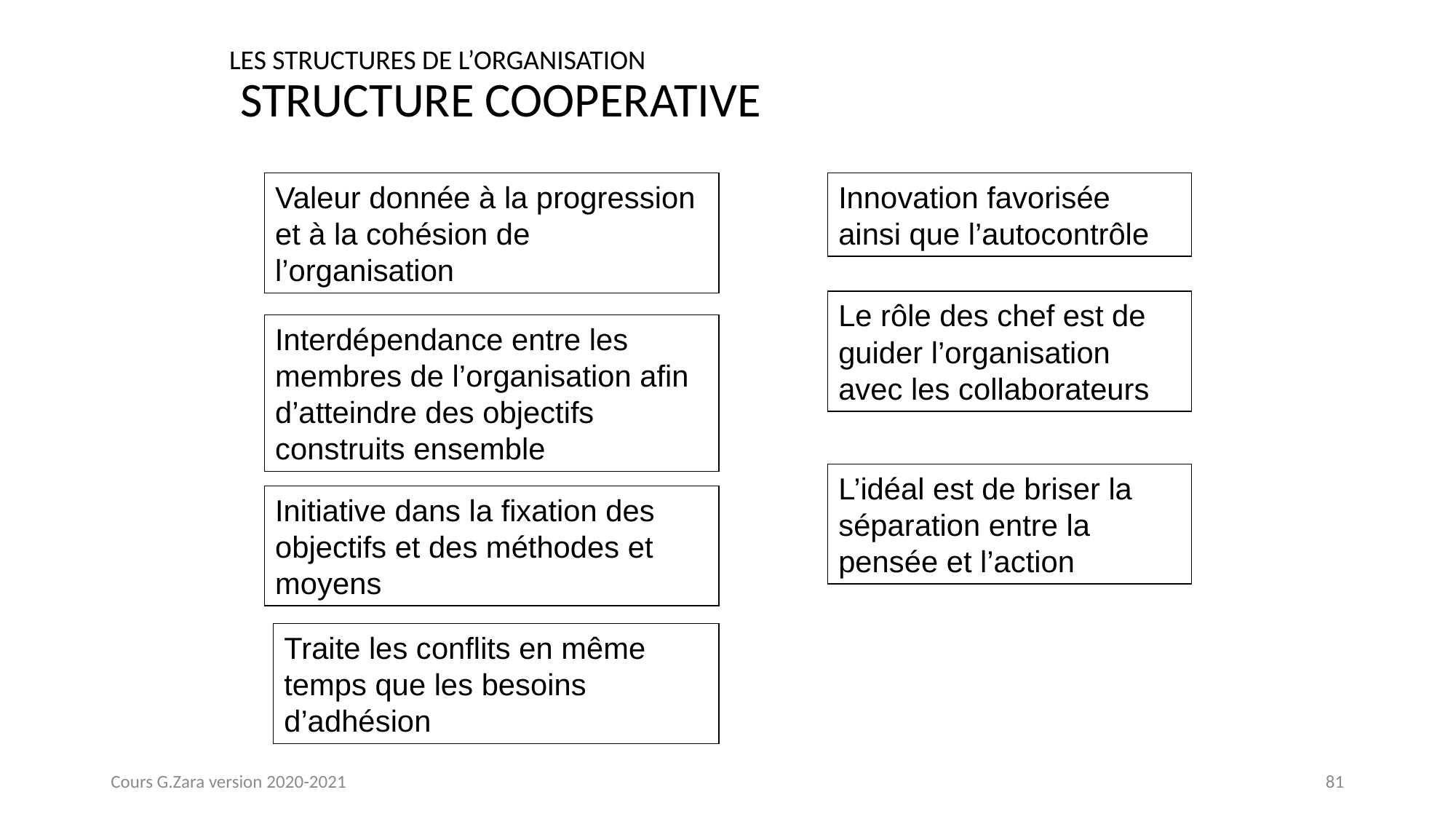

# LES STRUCTURES DE L’ORGANISATION STRUCTURE COOPERATIVE
Valeur donnée à la progression et à la cohésion de l’organisation
Innovation favorisée ainsi que l’autocontrôle
Le rôle des chef est de guider l’organisation avec les collaborateurs
Interdépendance entre les membres de l’organisation afin d’atteindre des objectifs construits ensemble
L’idéal est de briser la séparation entre la pensée et l’action
Initiative dans la fixation des objectifs et des méthodes et moyens
Traite les conflits en même temps que les besoins d’adhésion
Cours G.Zara version 2020-2021
81